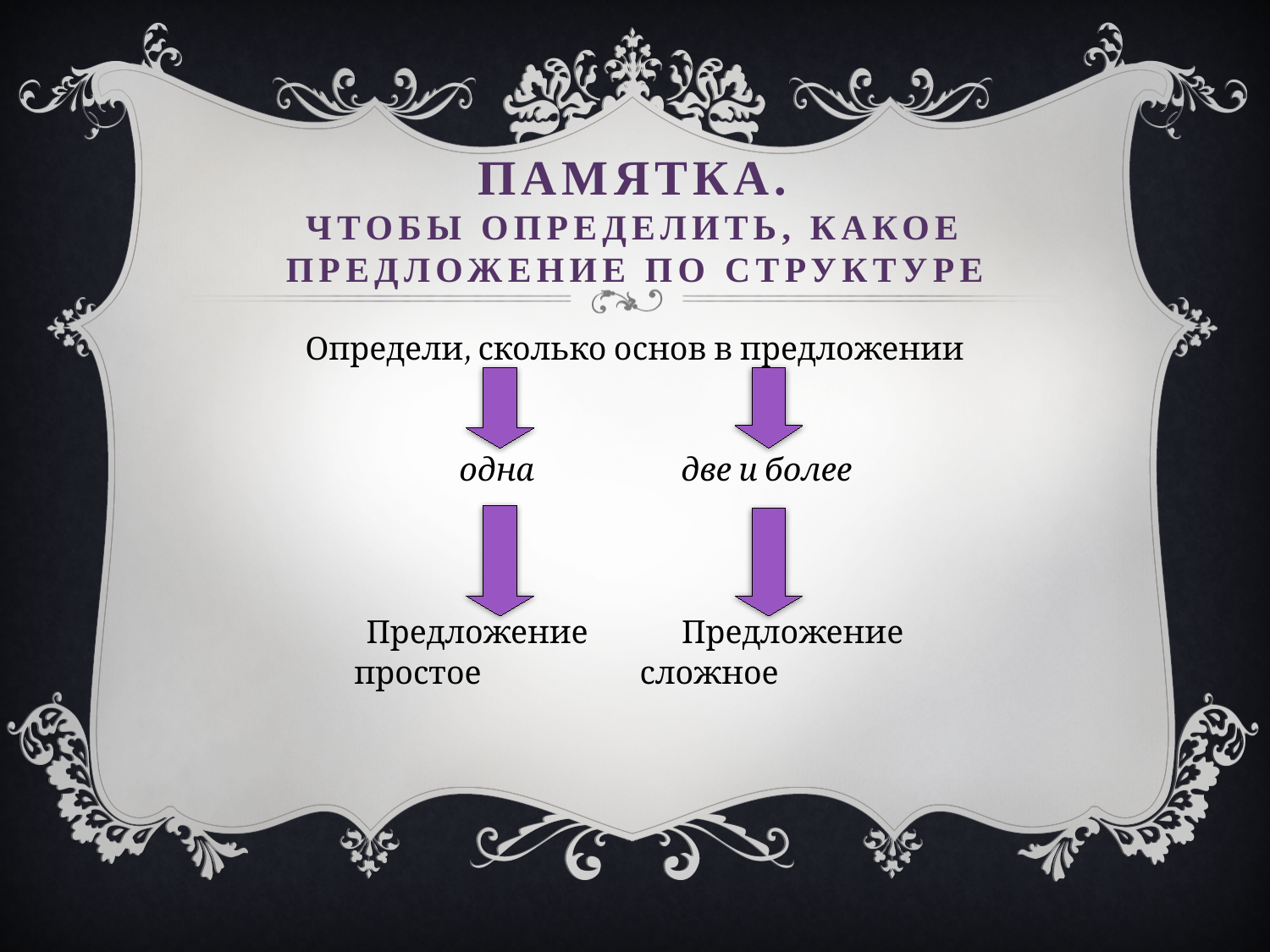

# Памятка. Чтобы определить, какое предложение по структуре
Определи, сколько основ в предложении

      одна                     две и более

Предложение             Предложение
 простое                      сложное